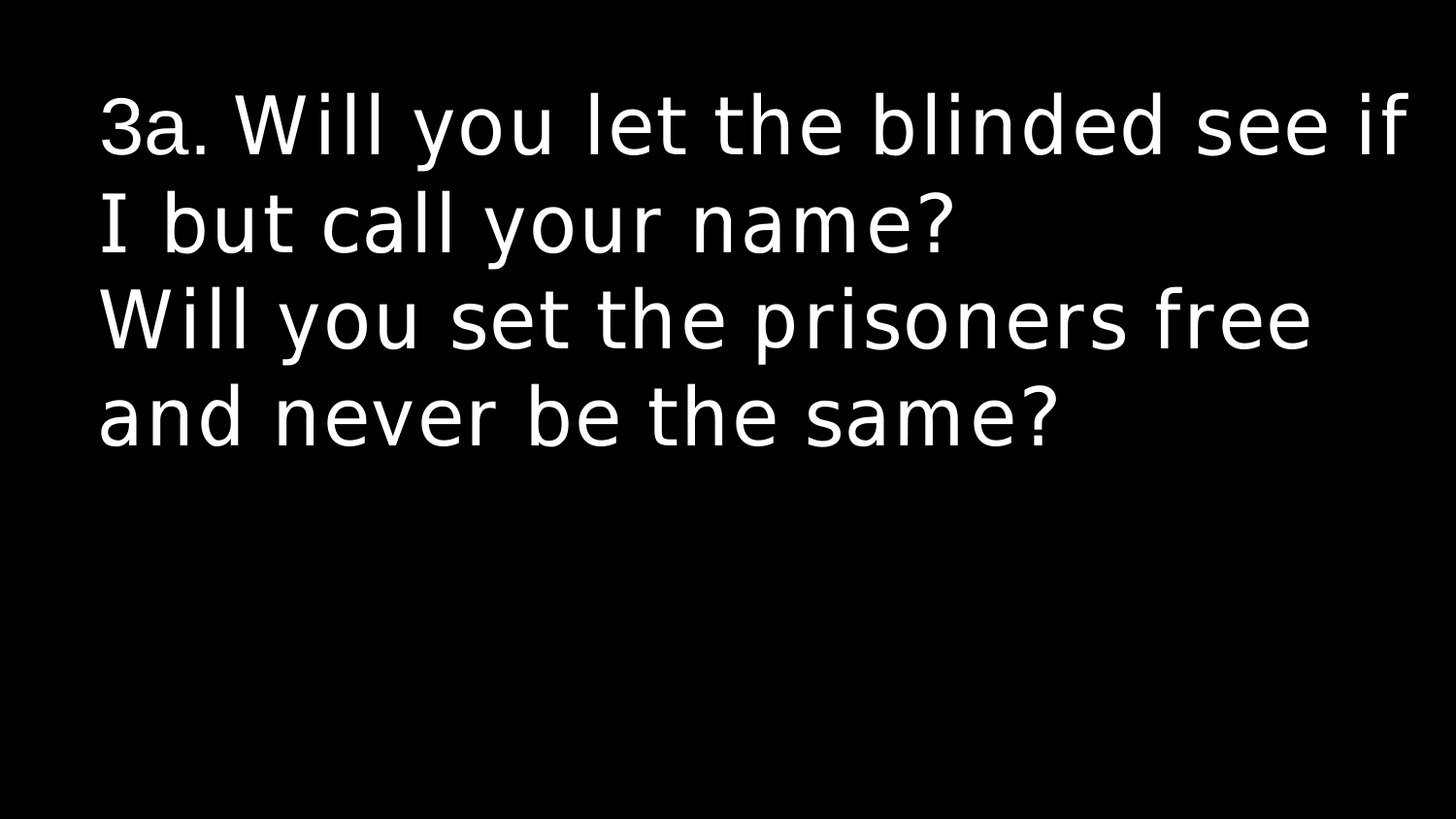

# 3a. Will you let the blinded see if I but call your name? Will you set the prisoners free and never be the same?